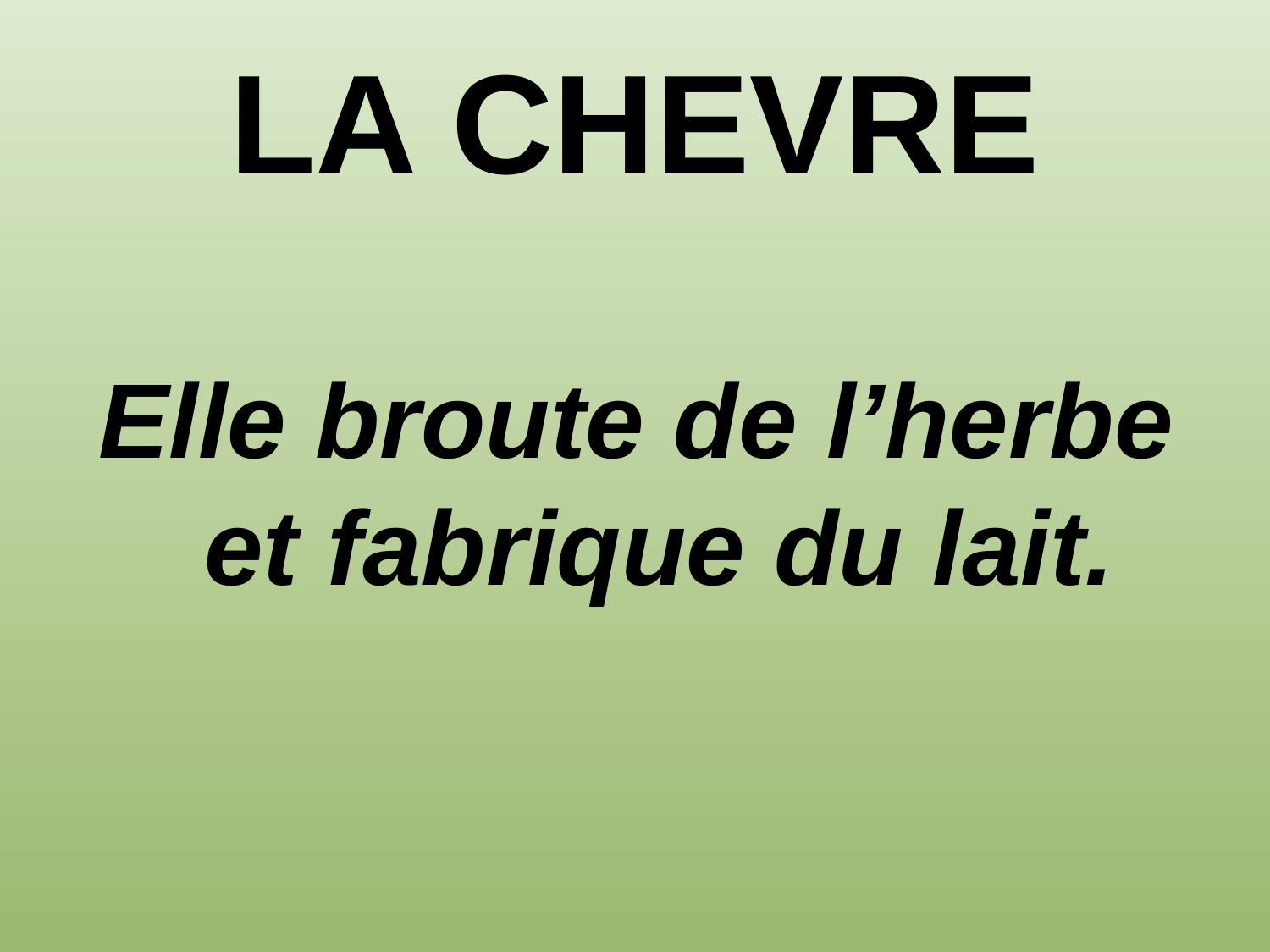

# LA CHEVRE
Elle broute de l’herbe et fabrique du lait.